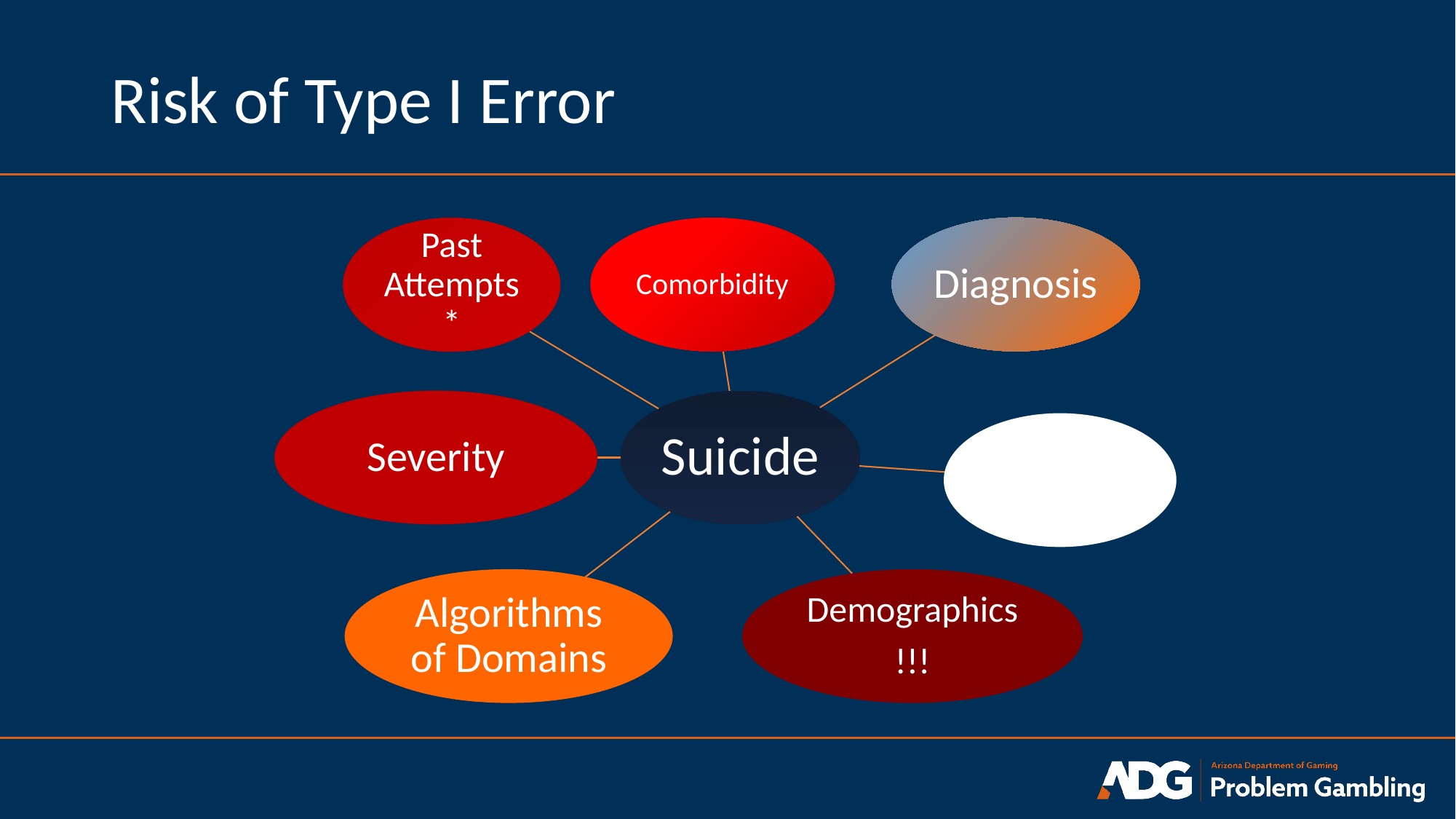

# Risk of Type I Error
Suicide

Comorbidity

Diagnosis

Genetics?

Demographics
!!!

Algorithms of Domains

Severity

Past Attempts*